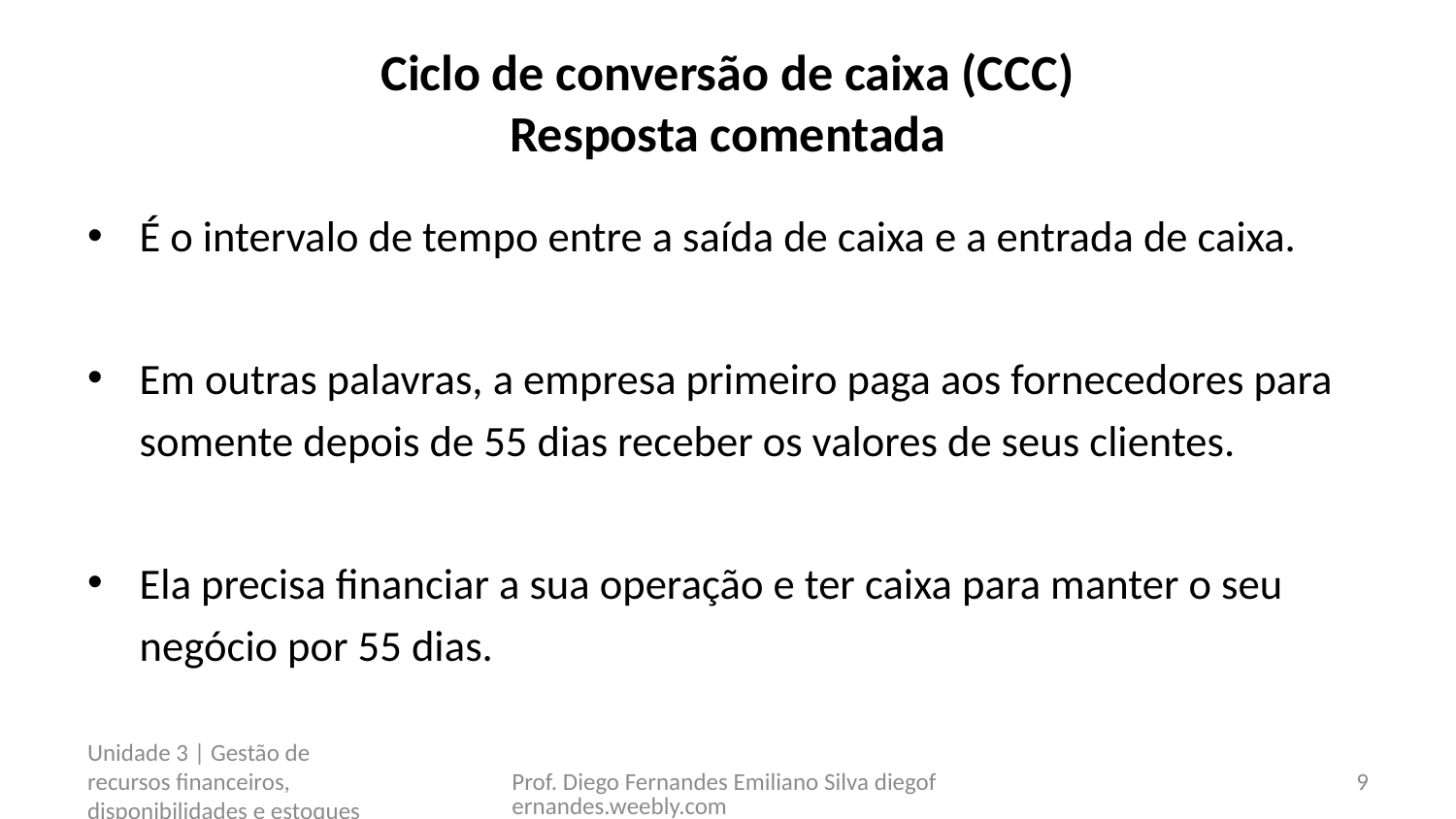

# Ciclo de conversão de caixa (CCC) Resposta comentada
É o intervalo de tempo entre a saída de caixa e a entrada de caixa.

Em outras palavras, a empresa primeiro paga aos fornecedores para somente depois de 55 dias receber os valores de seus clientes.

Ela precisa financiar a sua operação e ter caixa para manter o seu negócio por 55 dias.
Unidade 3 | Gestão de recursos financeiros, disponibilidades e estoques
Prof. Diego Fernandes Emiliano Silva diegofernandes.weebly.com
9